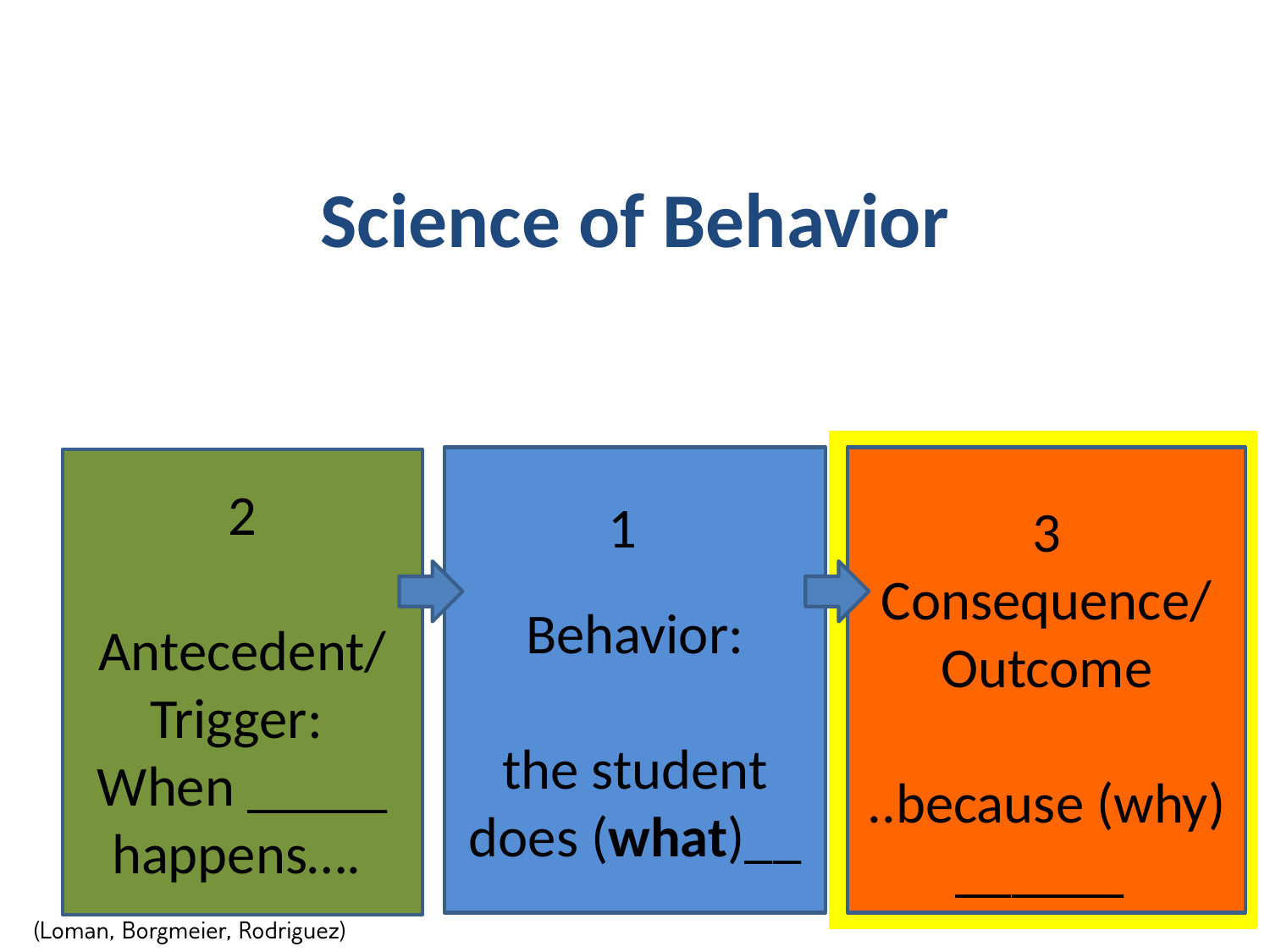

# Science of Behavior

1

Behavior:

the student does (what)__

3
Consequence/
Outcome

..because (why) ______

2

Antecedent/
Trigger:
When _____ happens….

(Loman, Borgmeier, Rodriguez)